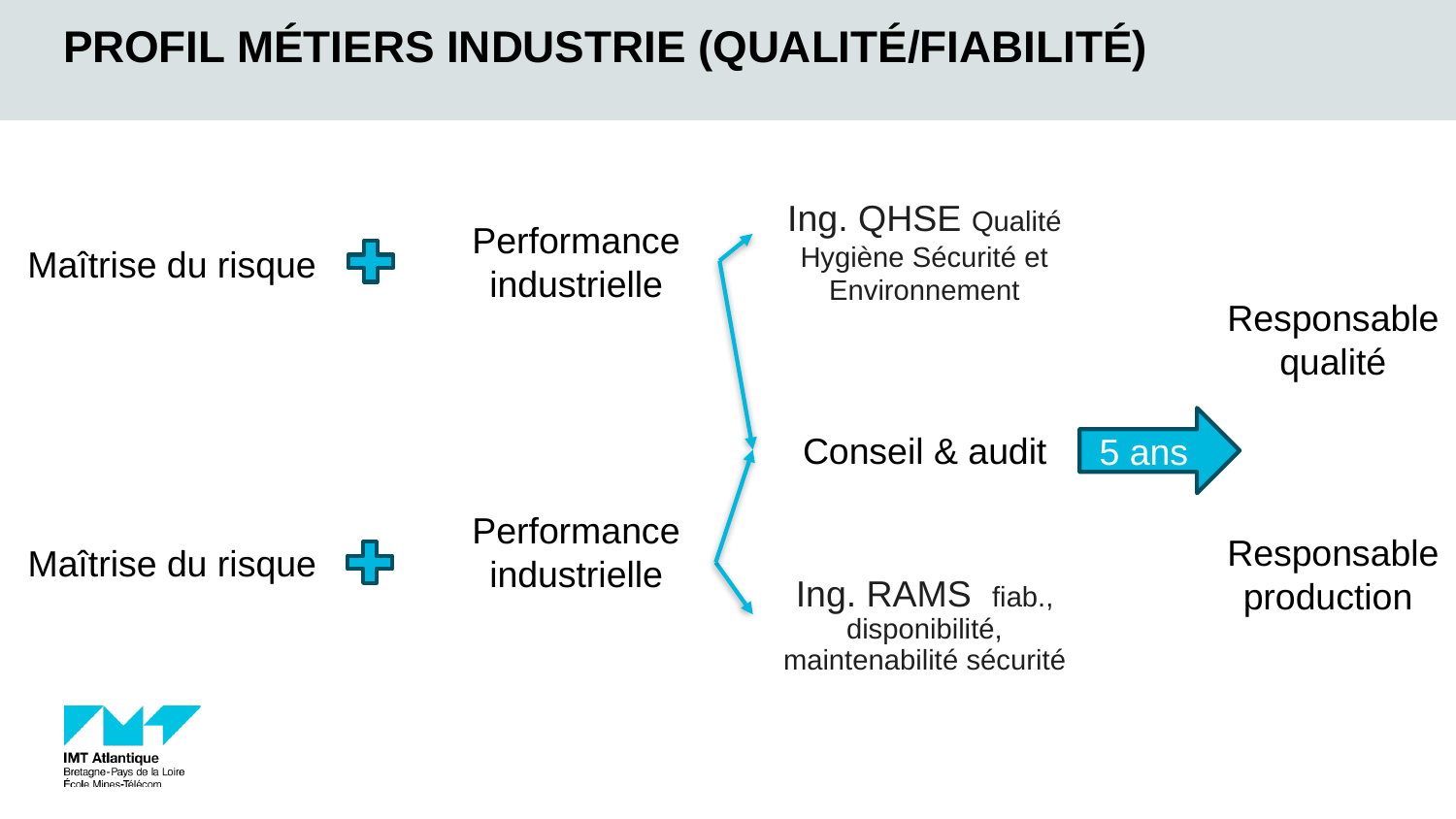

# Profil Métiers industrie (qualité/fiabilité)
Ing. QHSE Qualité Hygiène Sécurité et Environnement
Performance industrielle

Maîtrise du risque
Responsable qualité
5 ans
Conseil & audit
Performance industrielle
Responsable production
Maîtrise du risque

Ing. RAMS  fiab., disponibilité, maintenabilité sécurité